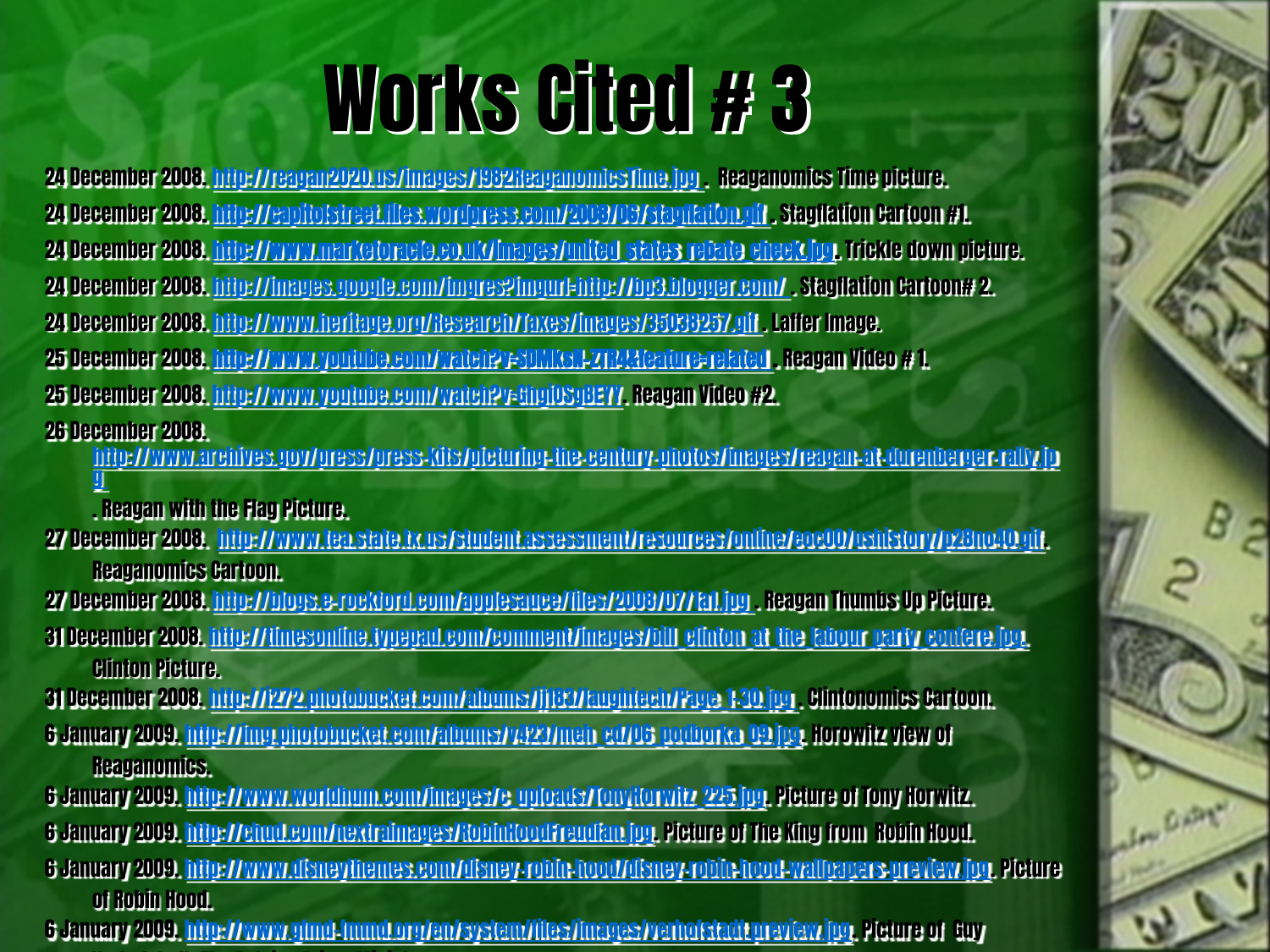

# Works Cited # 3
24 December 2008. http://reagan2020.us/images/1982ReaganomicsTime.jpg .  Reaganomics Time picture.
24 December 2008. http://capitolstreet.files.wordpress.com/2008/06/stagflation.gif . Stagflation Cartoon #1.
24 December 2008. http://www.marketoracle.co.uk/images/united_states_rebate_check.jpg. Trickle down picture.
24 December 2008. http://images.google.com/imgres?imgurl=http://bp3.blogger.com/ . Stagflation Cartoon# 2.
24 December 2008. http://www.heritage.org/Research/Taxes/images/35038257.gif . Laffer Image.
25 December 2008. http://www.youtube.com/watch?v=SDMksN-ZTR4&feature=related . Reagan Video # 1.
25 December 2008. http://www.youtube.com/watch?v=GhgiOSgBEYY. Reagan Video #2.
26 December 2008. http://www.archives.gov/press/press-kits/picturing-the-century-photos/images/reagan-at-durenberger-rally.jpg . Reagan with the Flag Picture.
27 December 2008.  http://www.tea.state.tx.us/student.assessment/resources/online/eoc00/ushistory/p28no40.gif. Reaganomics Cartoon.
27 December 2008. http://blogs.e-rockford.com/applesauce/files/2008/07/1a1.jpg . Reagan Thumbs Up Picture.
31 December 2008. http://timesonline.typepad.com/comment/images/bill_clinton_at_the_labour_party_confere.jpg.  Clinton Picture.
31 December 2008. http://i272.photobucket.com/albums/jj183/laughtech/Page_1-30.jpg . Clintonomics Cartoon.
6 January 2009. http://img.photobucket.com/albums/v423/meh_cd/06_podborka_09.jpg. Horowitz view of Reaganomics.
6 January 2009. http://www.worldhum.com/images/c_uploads/TonyHorwitz_225.jpg. Picture of Tony Horwitz.
6 January 2009. http://chud.com/nextraimages/RobinHoodFreudian.jpg. Picture of The King from  Robin Hood.
6 January 2009. http://www.disneythemes.com/disney-robin-hood/disney-robin-hood-wallpapers-preview.jpg. Picture of Robin Hood.
6 January 2009. http://www.gfmd-fmmd.org/en/system/files/images/verhofstadt.preview.jpg. Picture of  Guy Verhofstadt, The Belgian Prime Minister.
6 January 2009. http://lvb.net/item/954. Picture of Reaganomics and how it works in Belgium.